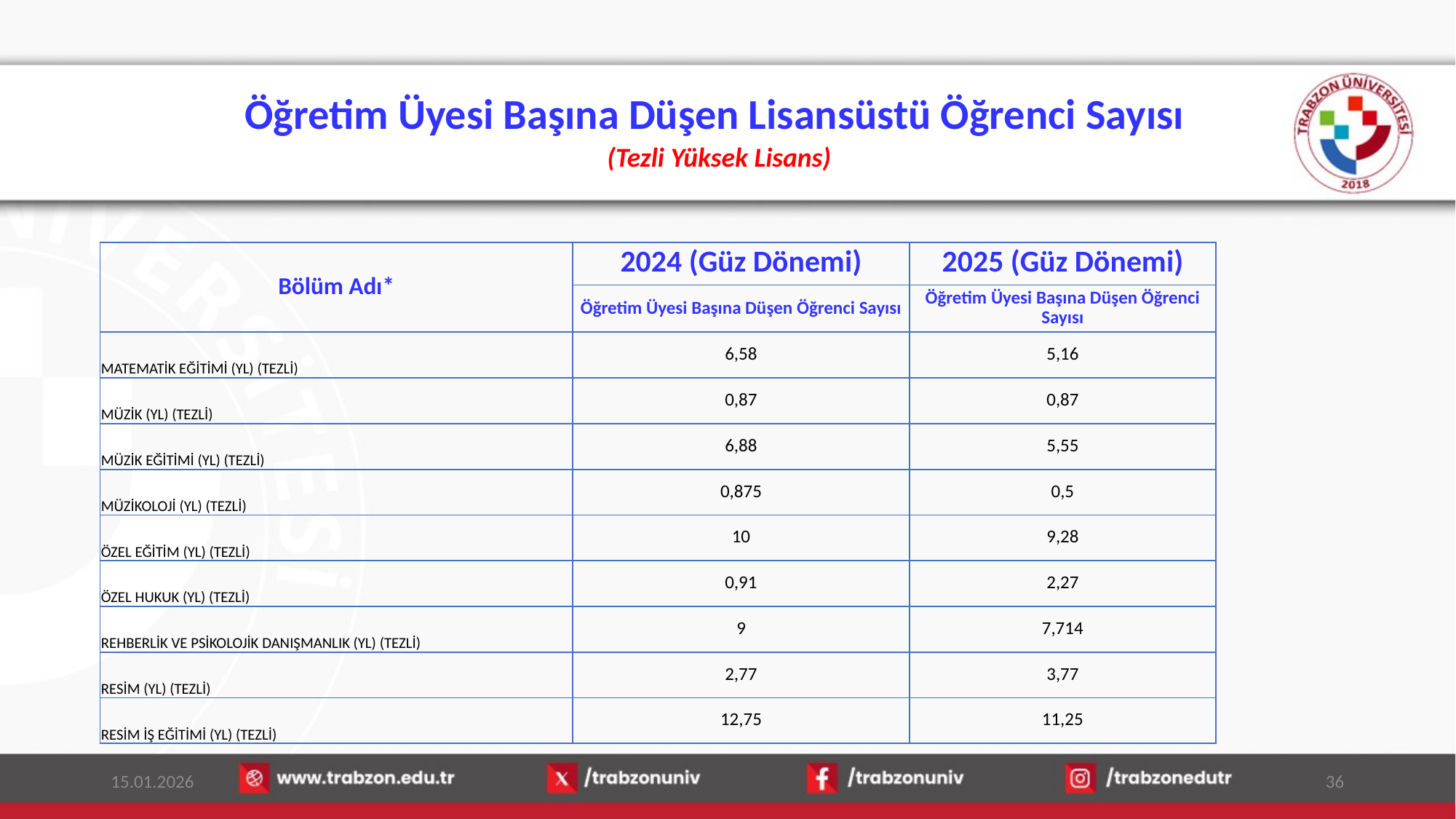

# Öğretim Üyesi Başına Düşen Lisansüstü Öğrenci Sayısı (Tezli Yüksek Lisans)
| Bölüm Adı\* | 2024 (Güz Dönemi) | 2025 (Güz Dönemi) |
| --- | --- | --- |
|  | Öğretim Üyesi Başına Düşen Öğrenci Sayısı | Öğretim Üyesi Başına Düşen Öğrenci Sayısı |
| MATEMATİK EĞİTİMİ (YL) (TEZLİ) | 6,58 | 5,16 |
| MÜZİK (YL) (TEZLİ) | 0,87 | 0,87 |
| MÜZİK EĞİTİMİ (YL) (TEZLİ) | 6,88 | 5,55 |
| MÜZİKOLOJİ (YL) (TEZLİ) | 0,875 | 0,5 |
| ÖZEL EĞİTİM (YL) (TEZLİ) | 10 | 9,28 |
| ÖZEL HUKUK (YL) (TEZLİ) | 0,91 | 2,27 |
| REHBERLİK VE PSİKOLOJİK DANIŞMANLIK (YL) (TEZLİ) | 9 | 7,714 |
| RESİM (YL) (TEZLİ) | 2,77 | 3,77 |
| RESİM İŞ EĞİTİMİ (YL) (TEZLİ) | 12,75 | 11,25 |
15.01.2026
36